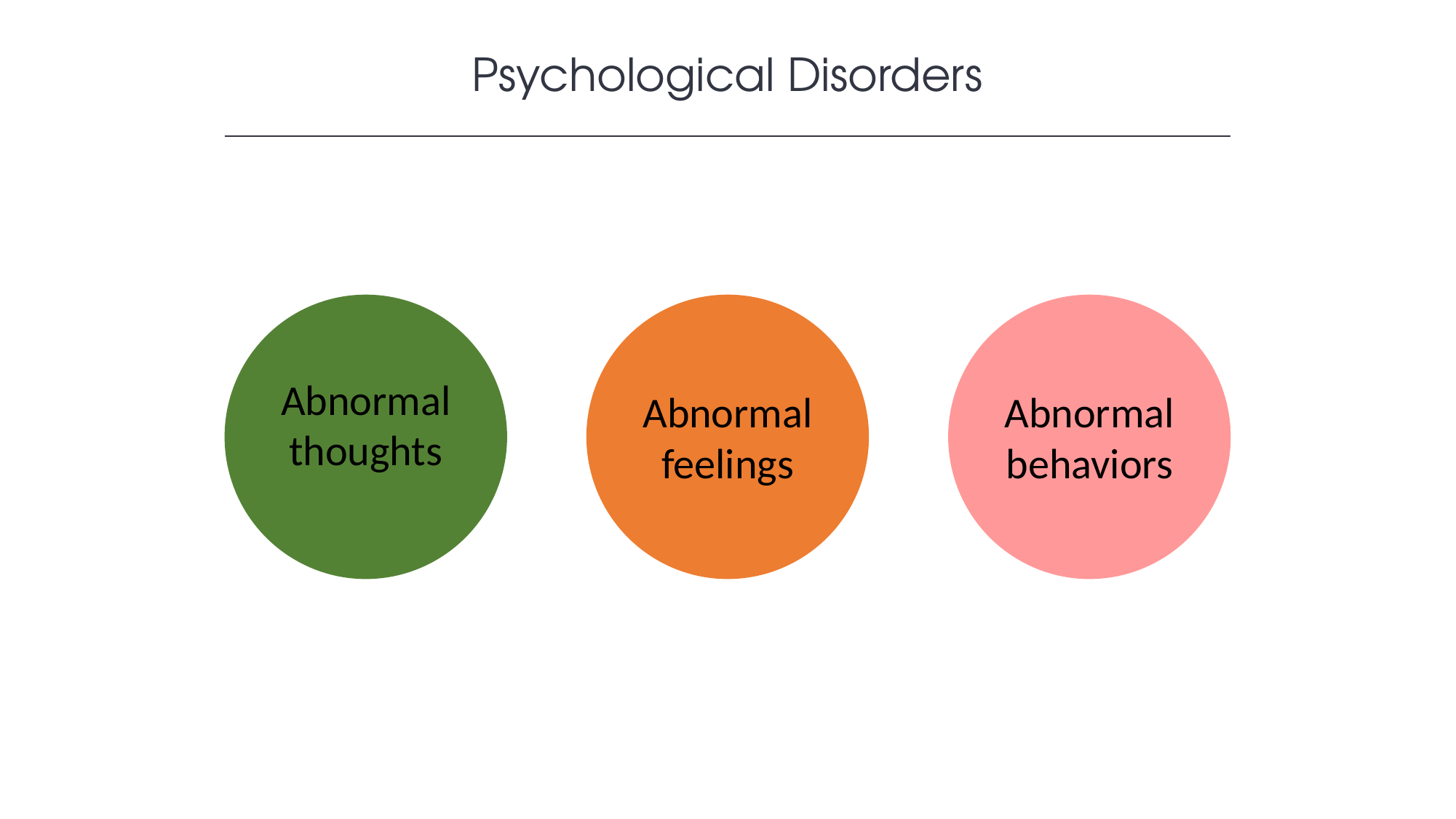

Psychological Disorders

Abnormal thoughts
Abnormal feelings
Abnormal behaviors